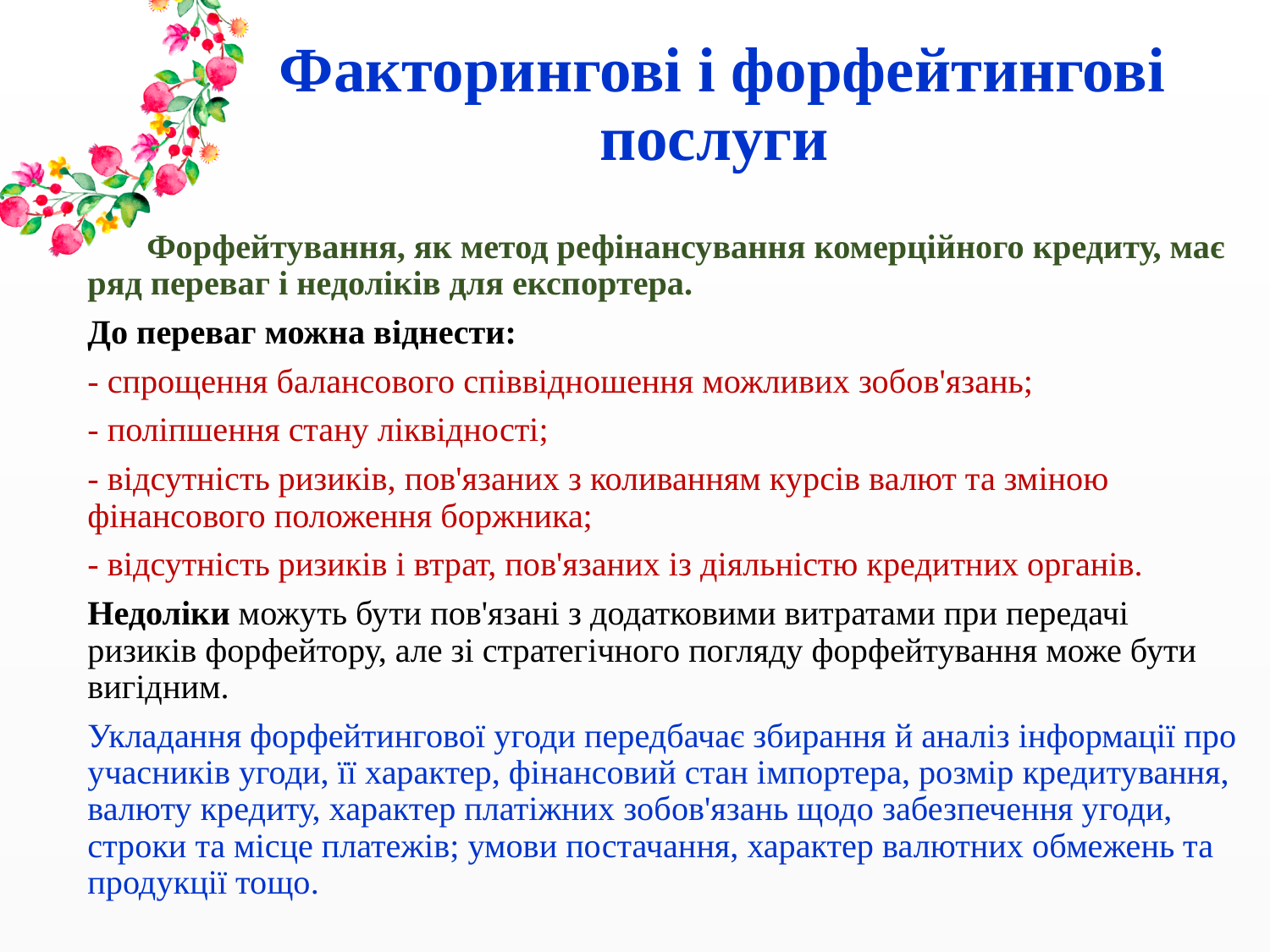

# Факторингові і форфейтингові послуги
       Форфейтування, як метод рефінансування комерційного кредиту, має ряд переваг і недоліків для експортера.
До переваг можна віднести:
- спрощення балансового співвідношення можливих зобов'язань;
- поліпшення стану ліквідності;
- відсутність ризиків, пов'язаних з коливанням курсів валют та зміною фінансового положення боржника;
- відсутність ризиків і втрат, пов'язаних із діяльністю кредитних органів.
Недоліки можуть бути пов'язані з додатковими витратами при передачі ризиків форфейтору, але зі стратегічного погляду форфейтування може бути вигідним.
Укладання форфейтингової угоди передбачає збирання й аналіз інформації про учасників угоди, її характер, фінансовий стан імпортера, розмір кредитування, валюту кредиту, характер платіжних зобов'язань щодо забезпечення угоди, строки та місце платежів; умови постачання, характер валютних обмежень та продукції тощо.